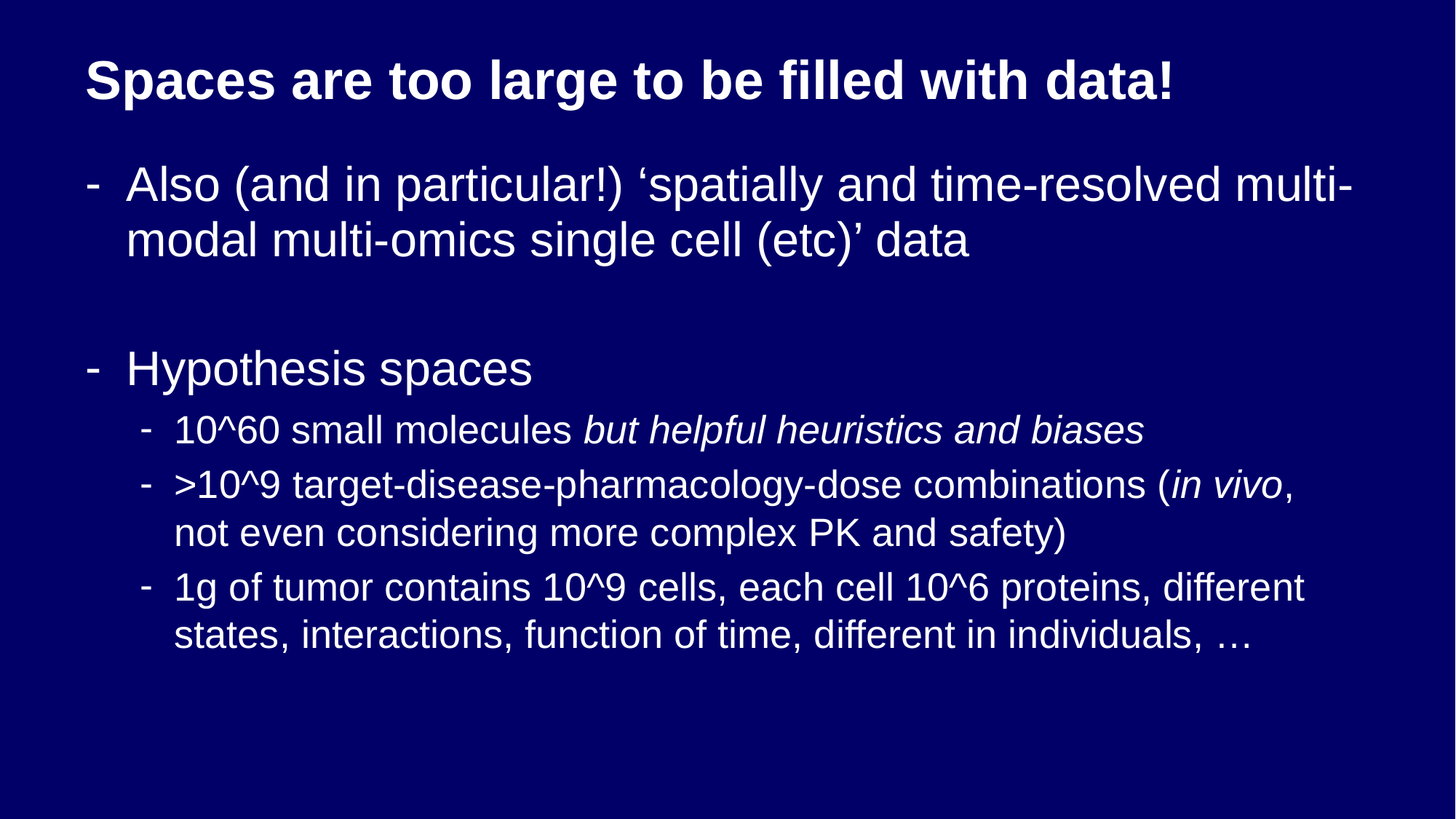

# Spaces are too large to be filled with data!
Also (and in particular!) ‘spatially and time-resolved multi-modal multi-omics single cell (etc)’ data

Hypothesis spaces
10^60 small molecules but helpful heuristics and biases
>10^9 target-disease-pharmacology-dose combinations (in vivo, not even considering more complex PK and safety)
1g of tumor contains 10^9 cells, each cell 10^6 proteins, different states, interactions, function of time, different in individuals, …